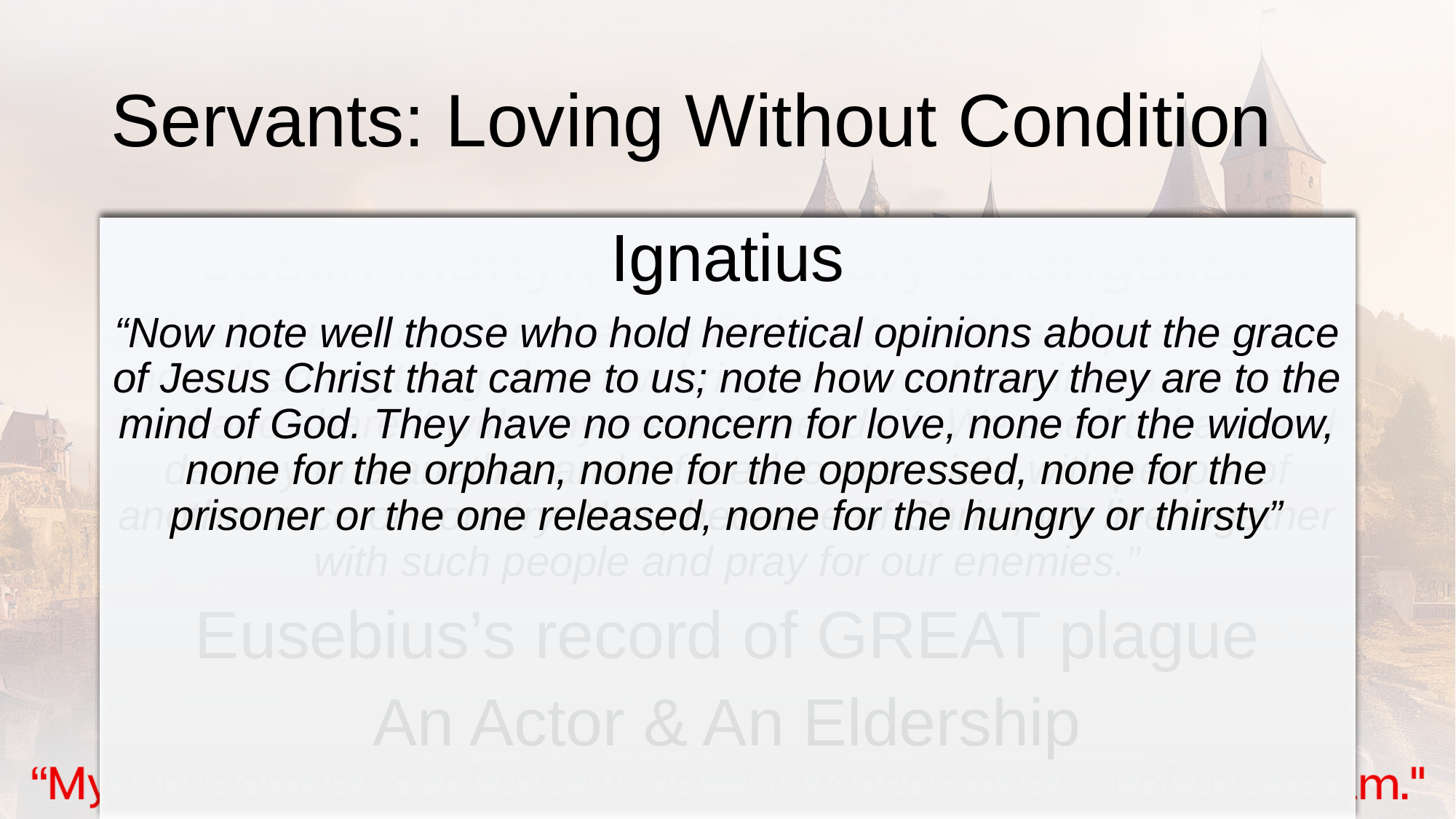

# Servants: Loving Without Condition
Justin Martyr, 2nd century evangelist
“We who used to value the acquisition of wealth and possessions more than anything else now bring what we have into a common fund and share it with anyone who needs it. We used to hate and destroy one another and refused to associate with people of another race or country. Now, because of Christ, we live together with such people and pray for our enemies.”
Eusebius’s record of GREAT plague
An Actor & An Eldership
Ignatius
“Now note well those who hold heretical opinions about the grace of Jesus Christ that came to us; note how contrary they are to the mind of God. They have no concern for love, none for the widow, none for the orphan, none for the oppressed, none for the prisoner or the one released, none for the hungry or thirsty”